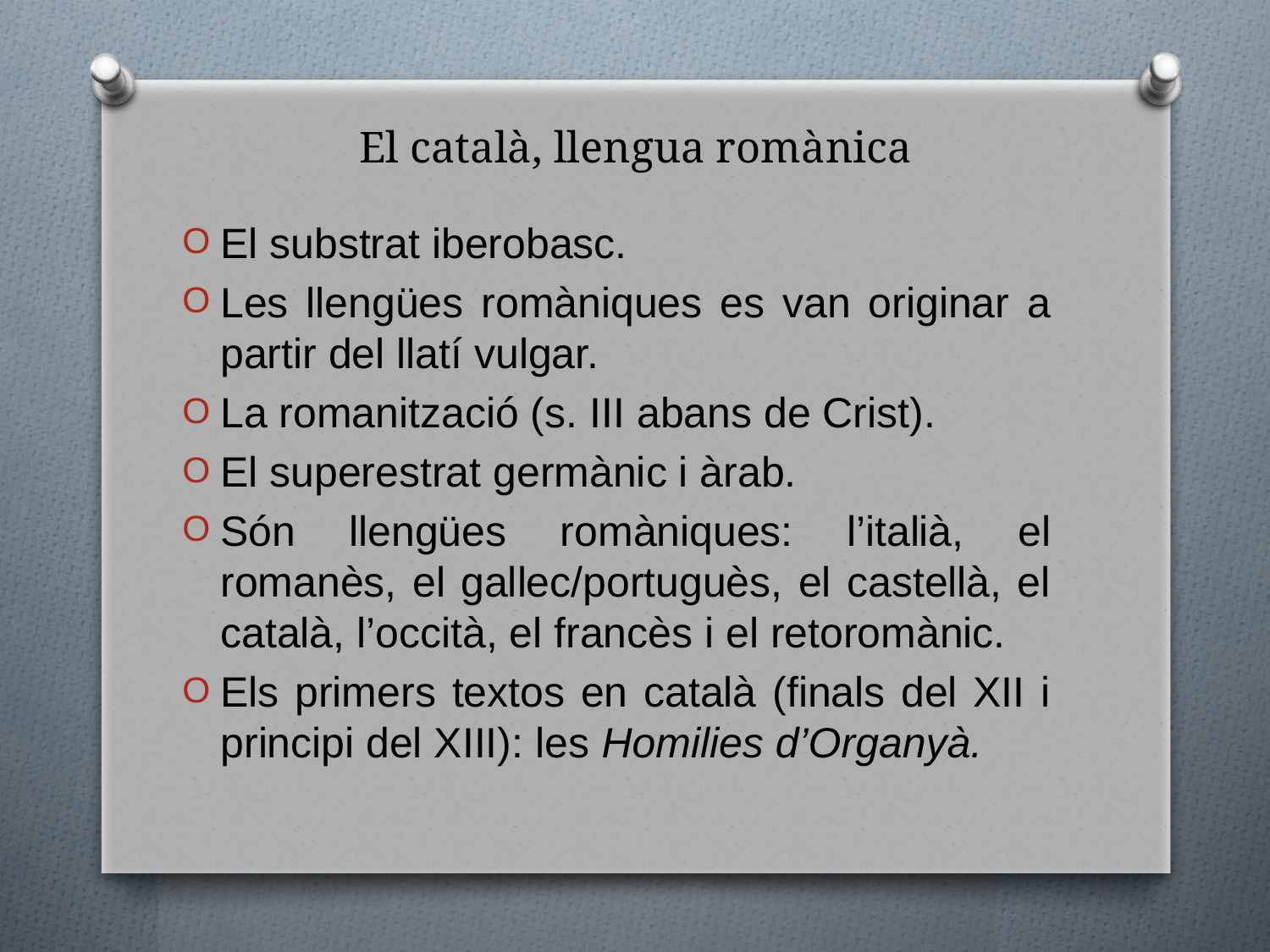

# El català, llengua romànica
El substrat iberobasc.
Les llengües romàniques es van originar a partir del llatí vulgar.
La romanització (s. III abans de Crist).
El superestrat germànic i àrab.
Són llengües romàniques: l’italià, el romanès, el gallec/portuguès, el castellà, el català, l’occità, el francès i el retoromànic.
Els primers textos en català (finals del XII i principi del XIII): les Homilies d’Organyà.